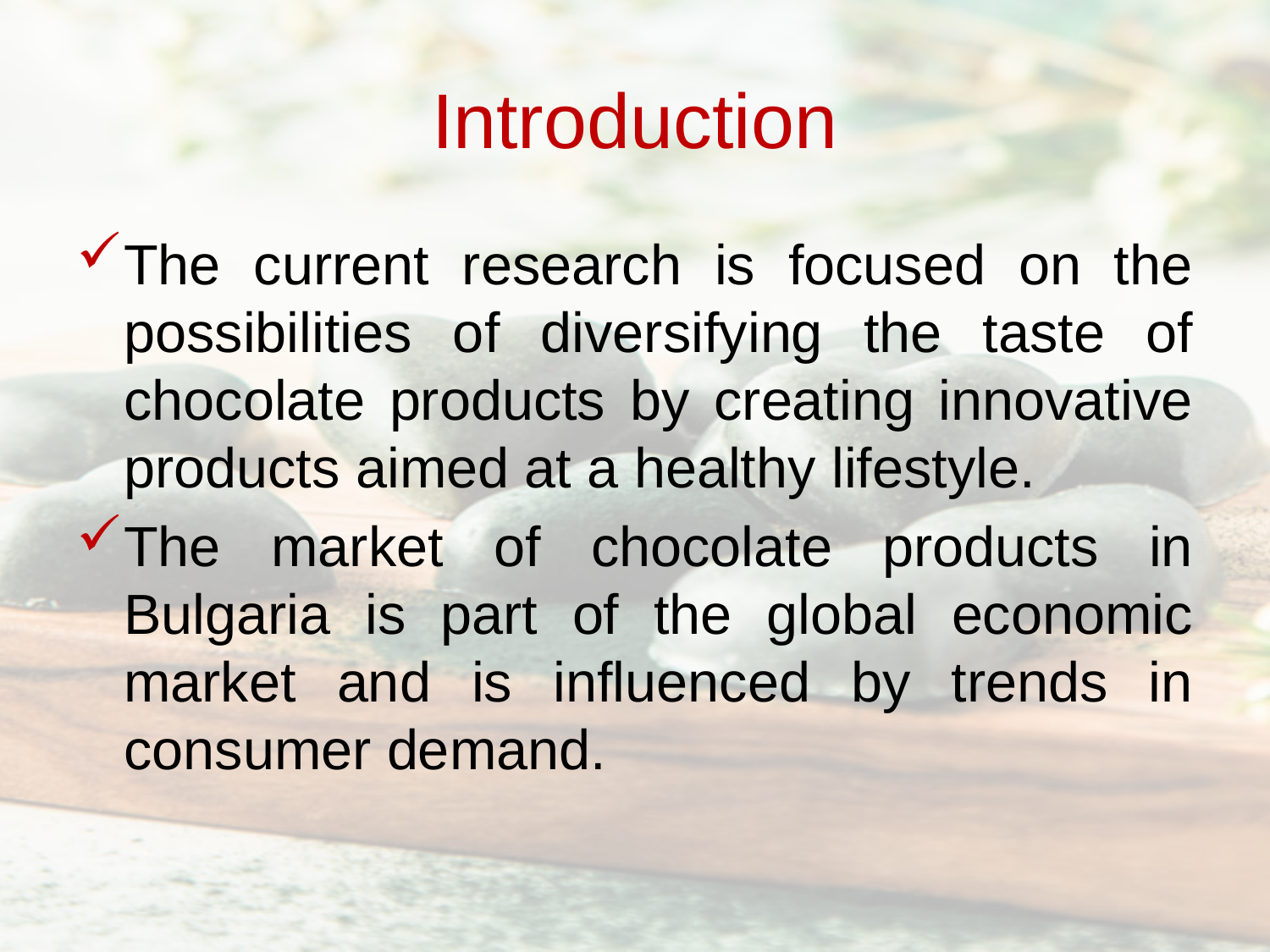

# Introduction
The current research is focused on the possibilities of diversifying the taste of chocolate products by creating innovative products aimed at a healthy lifestyle.
The market of chocolate products in Bulgaria is part of the global economic market and is influenced by trends in consumer demand.